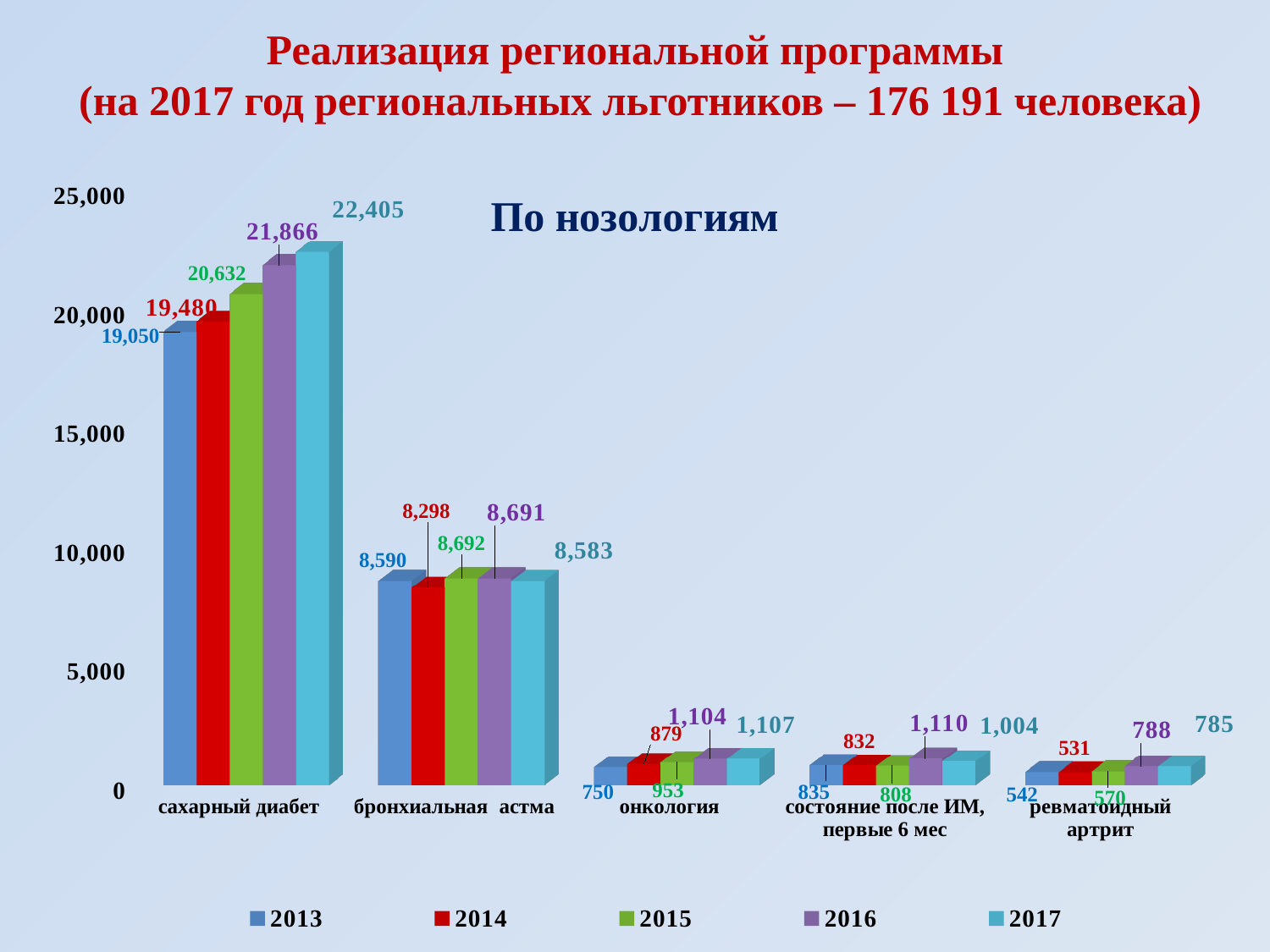

Реализация региональной программы
 (на 2017 год региональных льготников – 176 191 человека)

[unsupported chart]